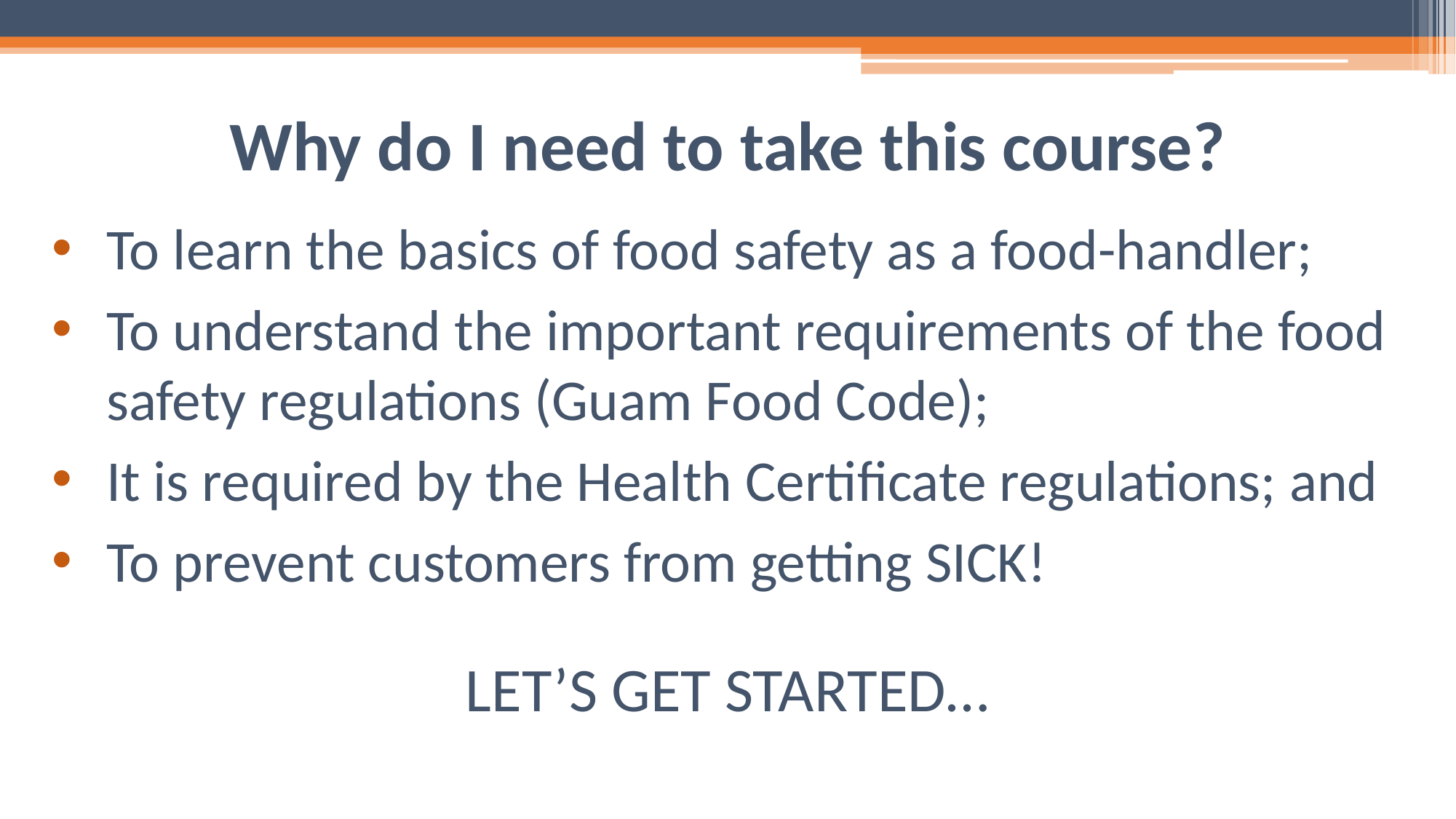

# Why do I need to take this course?
To learn the basics of food safety as a food-handler;
To understand the important requirements of the food safety regulations (Guam Food Code);
It is required by the Health Certificate regulations; and
To prevent customers from getting SICK!

LET’S GET STARTED…